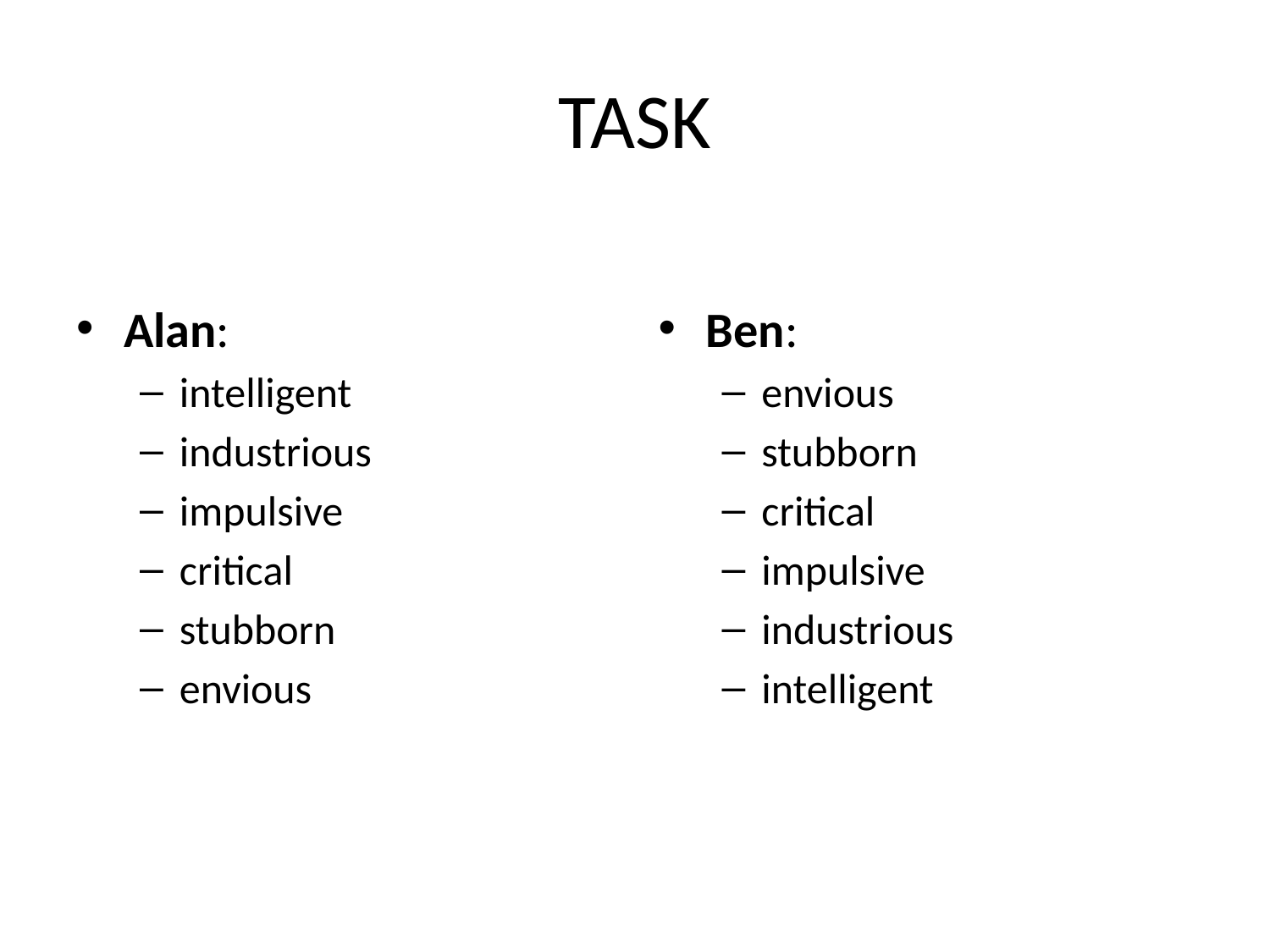

# TASK

Alan:
intelligent
industrious
impulsive
critical
stubborn
envious

Ben:
envious
stubborn
critical
impulsive
industrious
intelligent